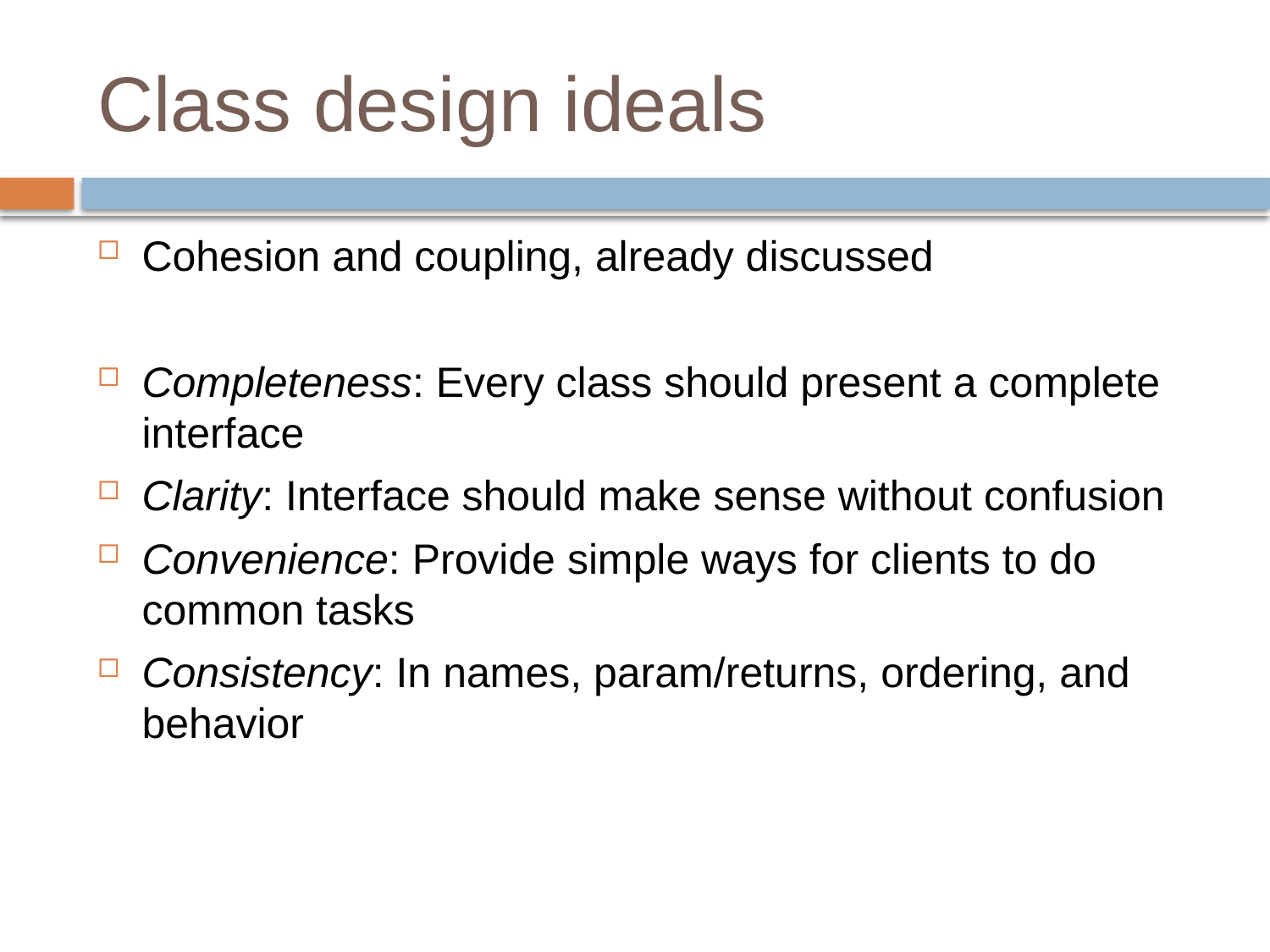

# Class design ideals
Cohesion and coupling, already discussed

Completeness: Every class should present a complete interface
Clarity: Interface should make sense without confusion
Convenience: Provide simple ways for clients to do common tasks
Consistency: In names, param/returns, ordering, and behavior